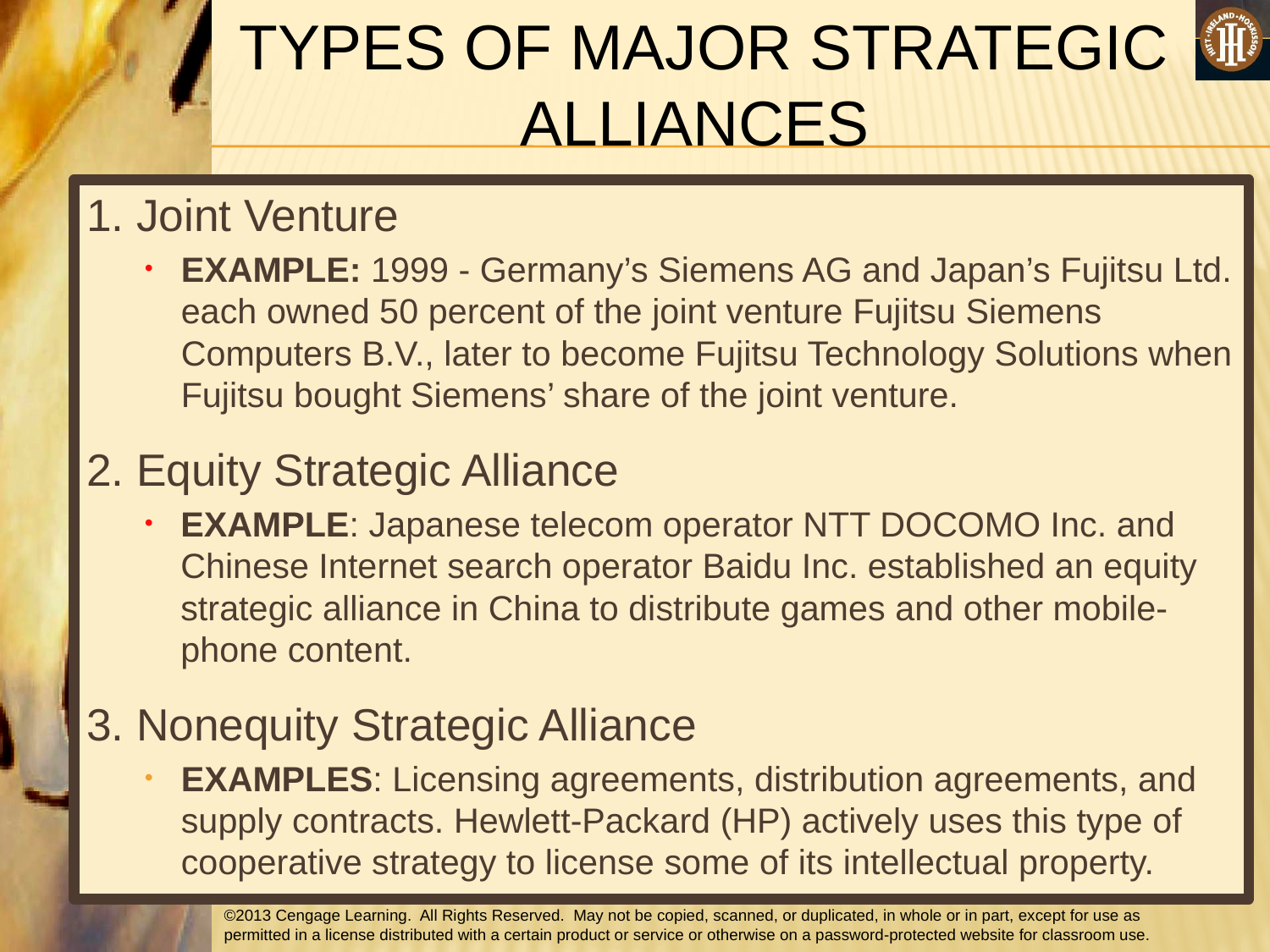

TYPES OF MAJOR STRATEGIC ALLIANCES

1. Joint Venture
EXAMPLE: 1999 - Germany’s Siemens AG and Japan’s Fujitsu Ltd. each owned 50 percent of the joint venture Fujitsu Siemens Computers B.V., later to become Fujitsu Technology Solutions when Fujitsu bought Siemens’ share of the joint venture.

2. Equity Strategic Alliance
EXAMPLE: Japanese telecom operator NTT DOCOMO Inc. and Chinese Internet search operator Baidu Inc. established an equity strategic alliance in China to distribute games and other mobile-phone content.

3. Nonequity Strategic Alliance
EXAMPLES: Licensing agreements, distribution agreements, and supply contracts. Hewlett-Packard (HP) actively uses this type of cooperative strategy to license some of its intellectual property.